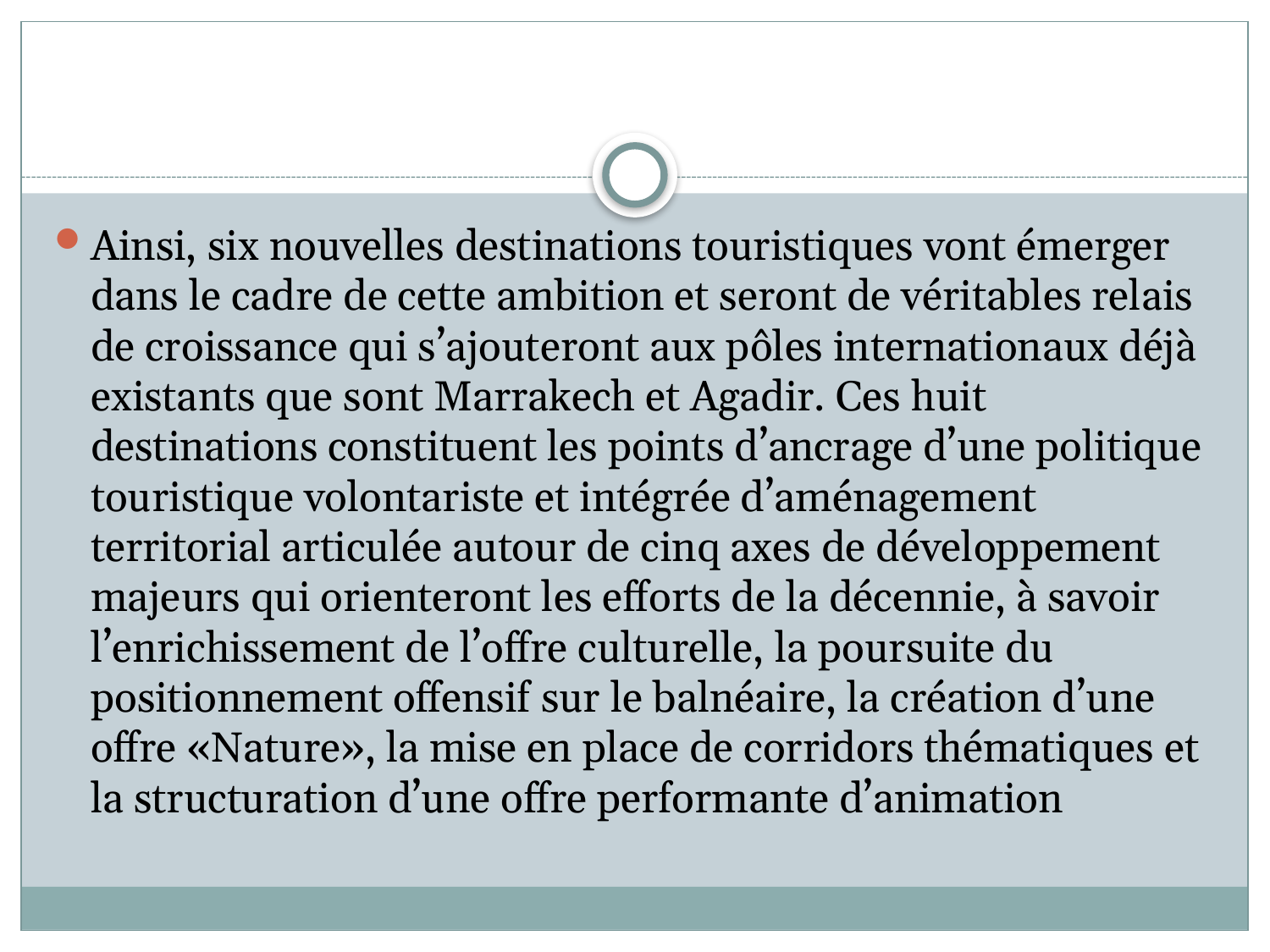

#
Ainsi, six nouvelles destinations touristiques vont émerger dans le cadre de cette ambition et seront de véritables relais de croissance qui s’ajouteront aux pôles internationaux déjà existants que sont Marrakech et Agadir. Ces huit destinations constituent les points d’ancrage d’une politique touristique volontariste et intégrée d’aménagement territorial articulée autour de cinq axes de développement majeurs qui orienteront les efforts de la décennie, à savoir l’enrichissement de l’offre culturelle, la poursuite du positionnement offensif sur le balnéaire, la création d’une offre «Nature», la mise en place de corridors thématiques et la structuration d’une offre performante d’animation